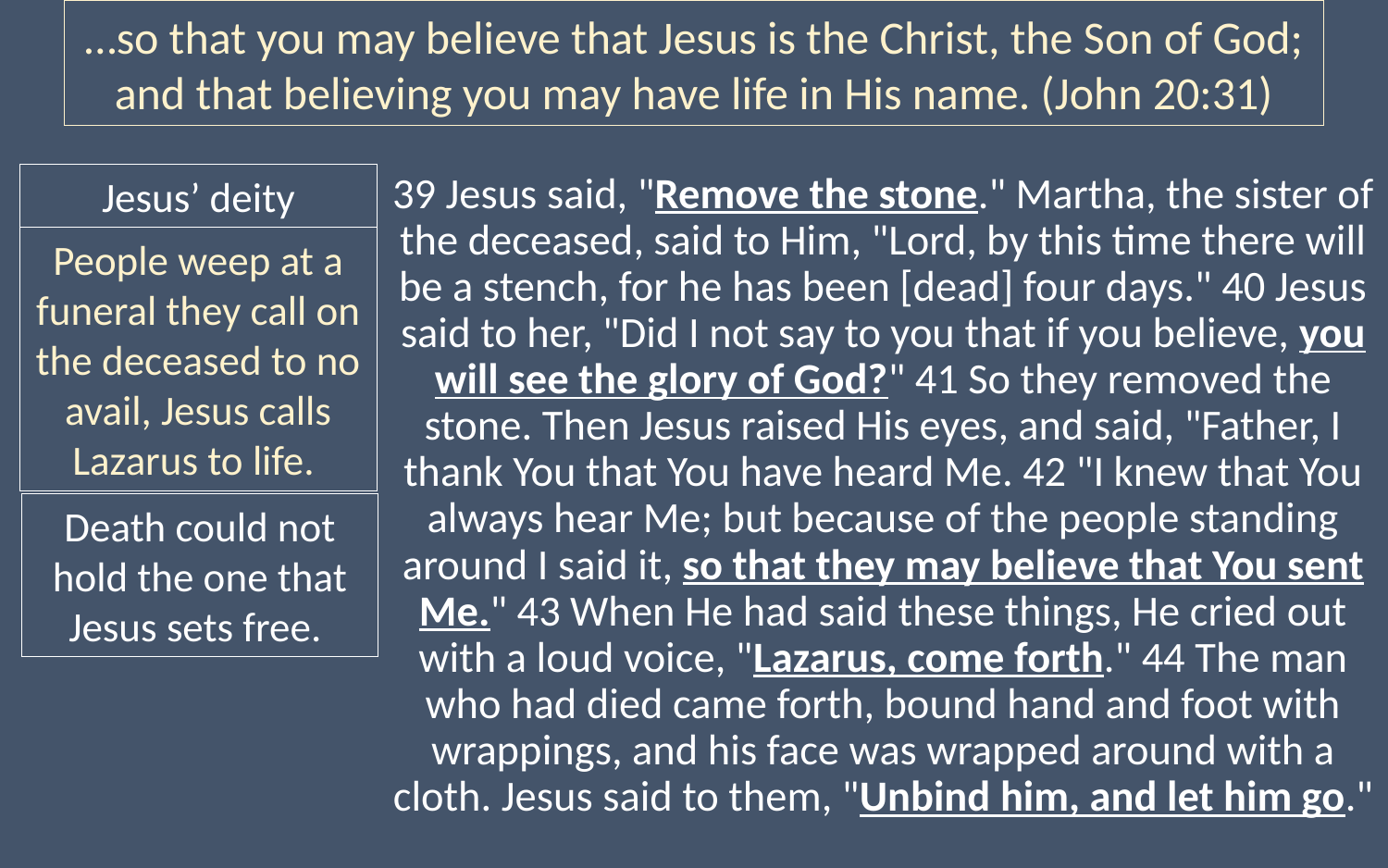

…so that you may believe that Jesus is the Christ, the Son of God; and that believing you may have life in His name. (John 20:31)
39 Jesus said, "Remove the stone." Martha, the sister of the deceased, said to Him, "Lord, by this time there will be a stench, for he has been [dead] four days." 40 Jesus said to her, "Did I not say to you that if you believe, you will see the glory of God?" 41 So they removed the stone. Then Jesus raised His eyes, and said, "Father, I thank You that You have heard Me. 42 "I knew that You always hear Me; but because of the people standing around I said it, so that they may believe that You sent Me." 43 When He had said these things, He cried out with a loud voice, "Lazarus, come forth." 44 The man who had died came forth, bound hand and foot with wrappings, and his face was wrapped around with a cloth. Jesus said to them, "Unbind him, and let him go."
Jesus’ deity
People weep at a funeral they call on the deceased to no avail, Jesus calls Lazarus to life.
Death could not hold the one that Jesus sets free.